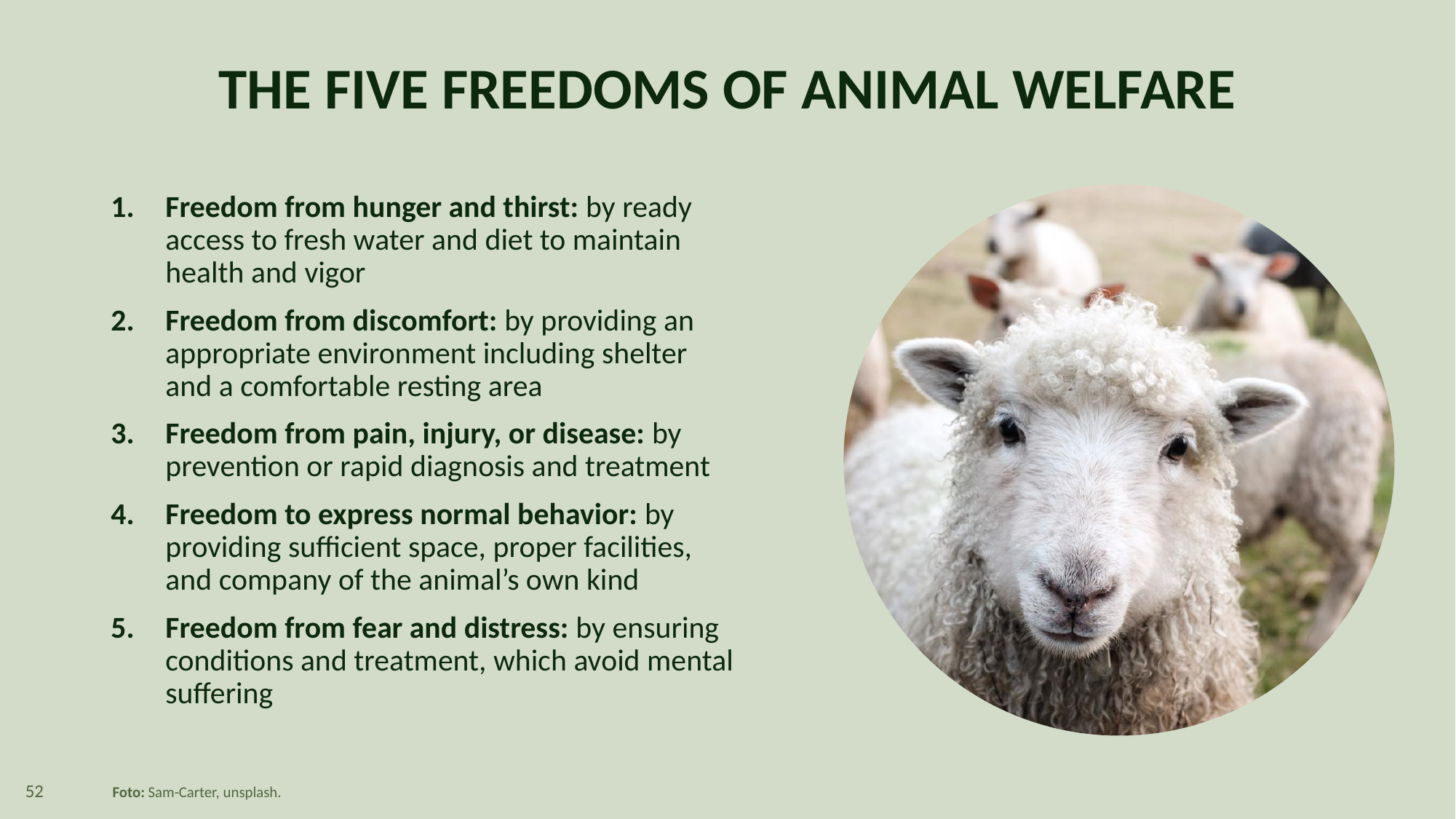

# THE FIVE FREEDOMS OF ANIMAL WELFARE

Freedom from hunger and thirst: by ready
access to fresh water and diet to maintain
health and vigor
Freedom from discomfort: by providing an appropriate environment including shelter
and a comfortable resting area
Freedom from pain, injury, or disease: by
prevention or rapid diagnosis and treatment
Freedom to express normal behavior: by
providing sufficient space, proper facilities,
and company of the animal’s own kind
Freedom from fear and distress: by ensuring conditions and treatment, which avoid mental suffering
Foto: Sam-Carter, unsplash.
52